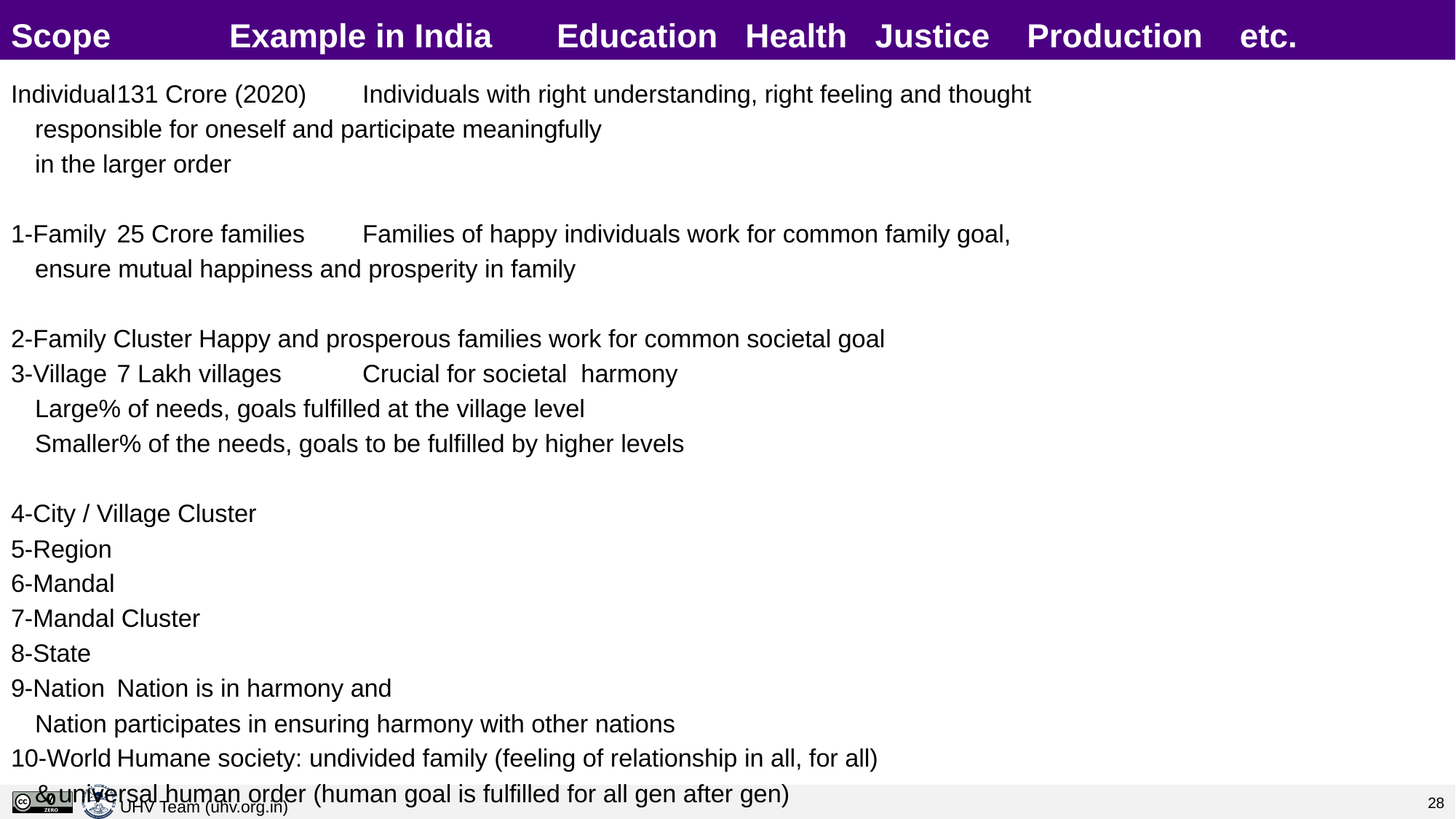

# Scope		Example in India	Education   Health   Justice    Production    etc.
Individual	131 Crore (2020)	Individuals with right understanding, right feeling and thought
						responsible for oneself and participate meaningfully
						in the larger order

1-Family	25 Crore families	Families of happy individuals work for common family goal,
						ensure mutual happiness and prosperity in family

2-Family Cluster				Happy and prosperous families work for common societal goal
3-Village	7 Lakh	villages		Crucial for societal  harmony
						Large% of needs, goals fulfilled at the village level
						Smaller% of the needs, goals to be fulfilled by higher levels

4-City / Village Cluster
5-Region
6-Mandal
7-Mandal Cluster
8-State
9-Nation				Nation is in harmony and
						Nation participates in ensuring harmony with other nations
10-World				Humane society: undivided family (feeling of relationship in all, for all)
						& universal human order (human goal is fulfilled for all gen after gen)